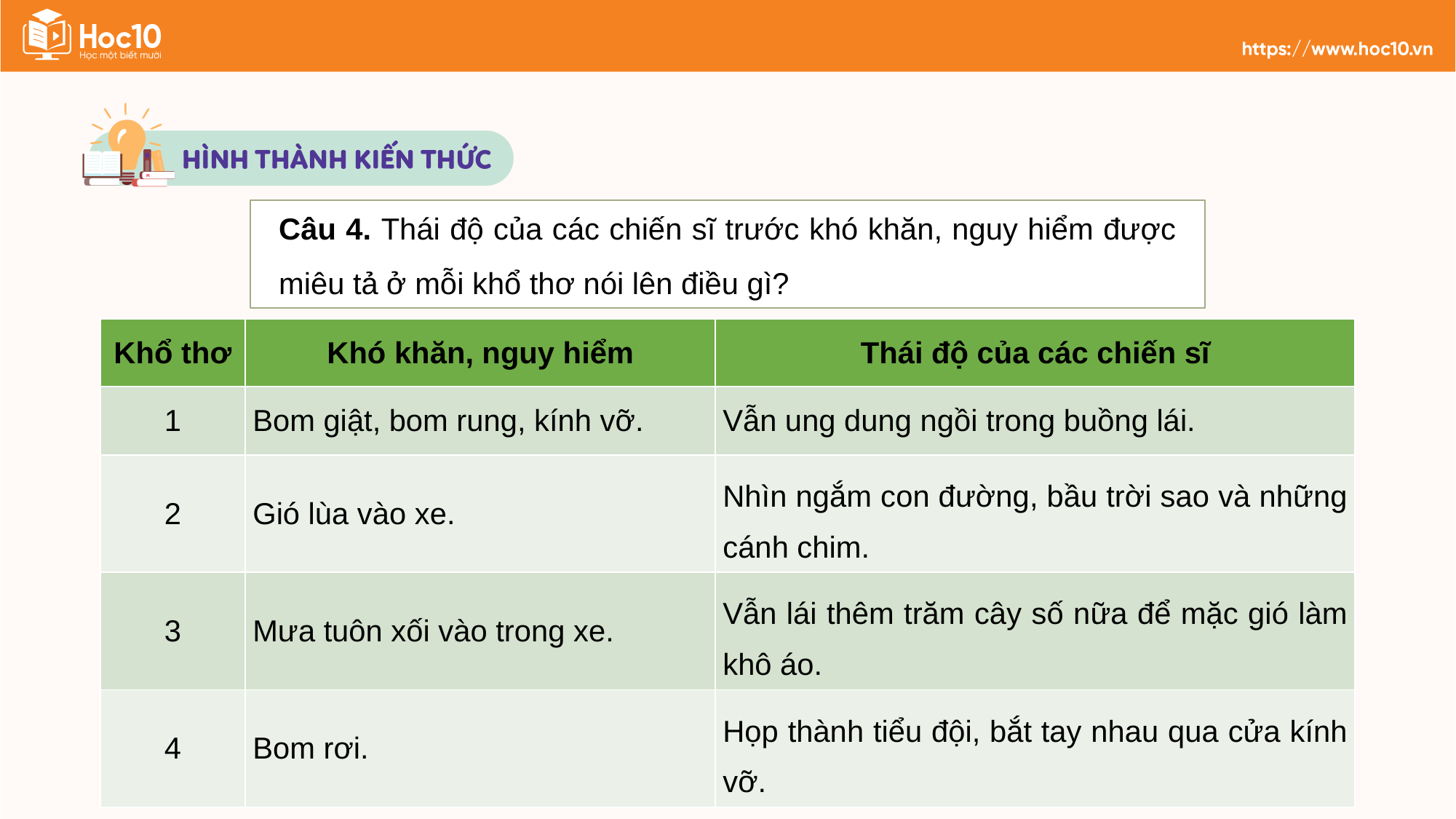

Câu 4. Thái độ của các chiến sĩ trước khó khăn, nguy hiểm được miêu tả ở mỗi khổ thơ nói lên điều gì?
| Khổ thơ | Khó khăn, nguy hiểm | Thái độ của các chiến sĩ |
| --- | --- | --- |
| 1 | Bom giật, bom rung, kính vỡ. | Vẫn ung dung ngồi trong buồng lái. |
| 2 | Gió lùa vào xe. | Nhìn ngắm con đường, bầu trời sao và những cánh chim. |
| 3 | Mưa tuôn xối vào trong xe. | Vẫn lái thêm trăm cây số nữa để mặc gió làm khô áo. |
| 4 | Bom rơi. | Họp thành tiểu đội, bắt tay nhau qua cửa kính vỡ. |